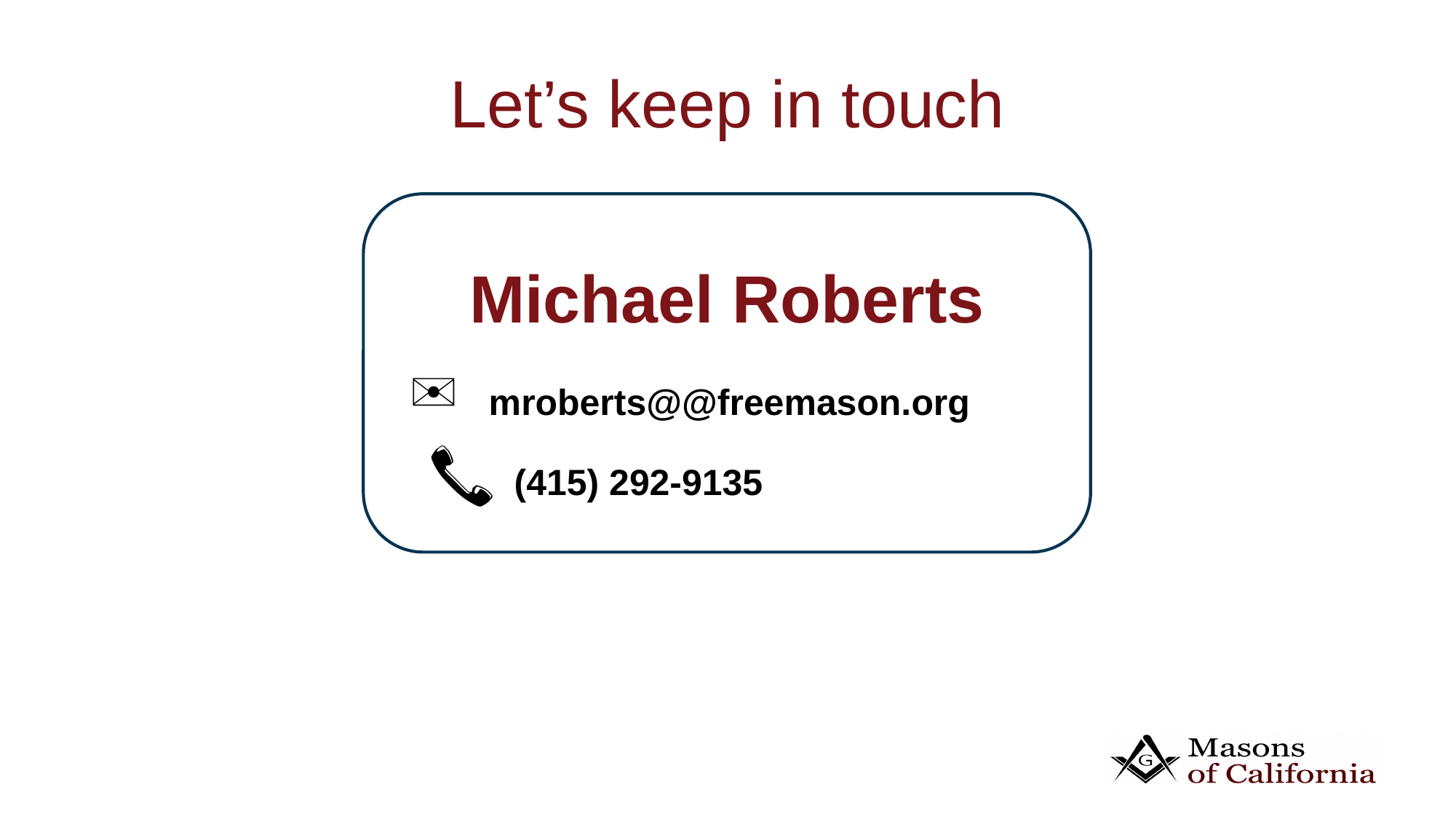

# Let’s keep in touch

Michael Roberts
✉️   mroberts@@freemason.org
 📞 (415) 292-9135